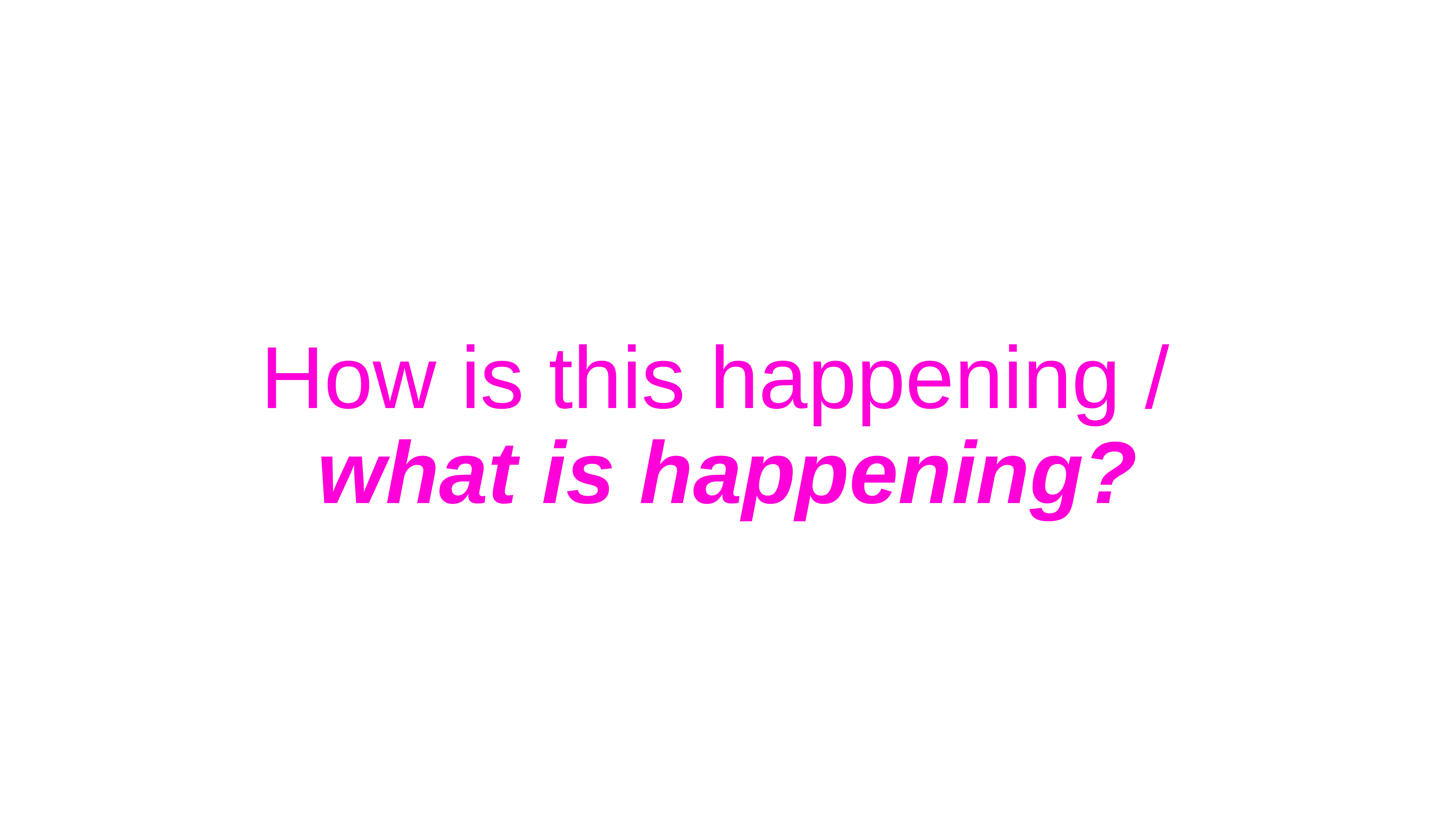

# How is this happening /
what is happening?